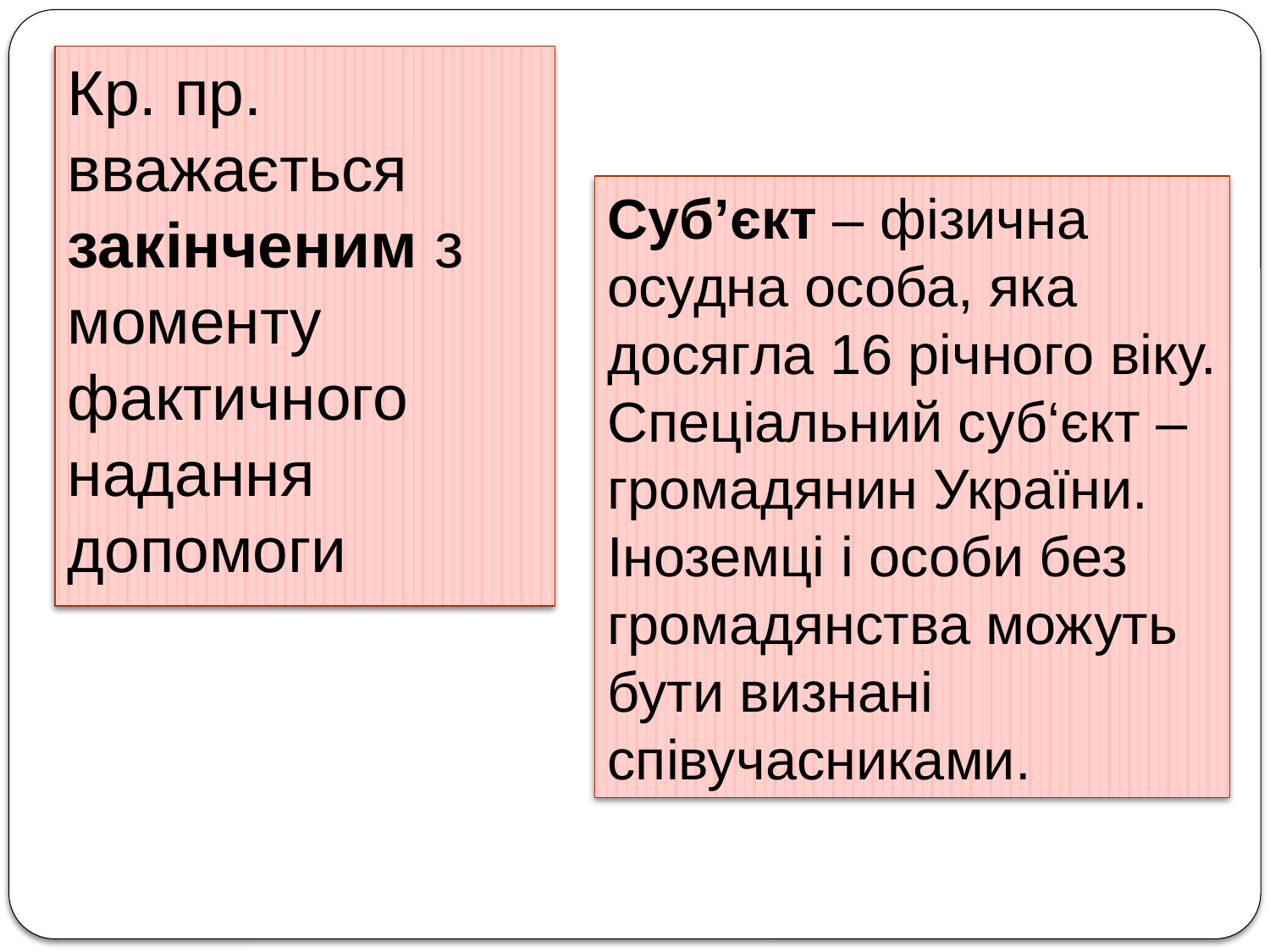

Кр. пр. вважається закінченим з моменту фактичного надання допомоги
Суб’єкт – фізична осудна особа, яка досягла 16 річного віку. Спеціальний суб‘єкт – громадянин України. Іноземці і особи без громадянства можуть бути визнані співучасниками.